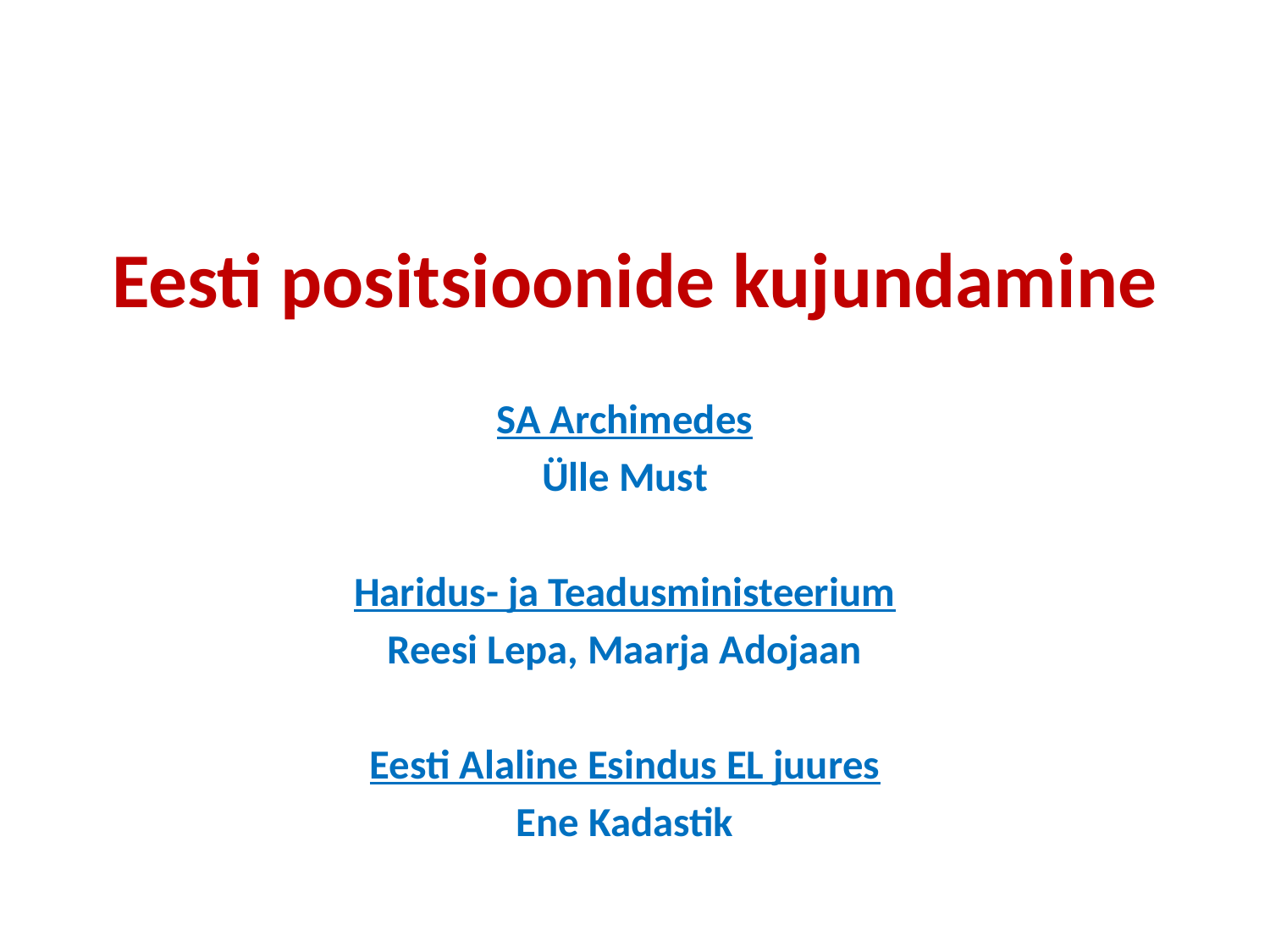

# Eesti positsioonide kujundamine
SA Archimedes
Ülle Must

Haridus- ja Teadusministeerium
Reesi Lepa, Maarja Adojaan

Eesti Alaline Esindus EL juures
Ene Kadastik